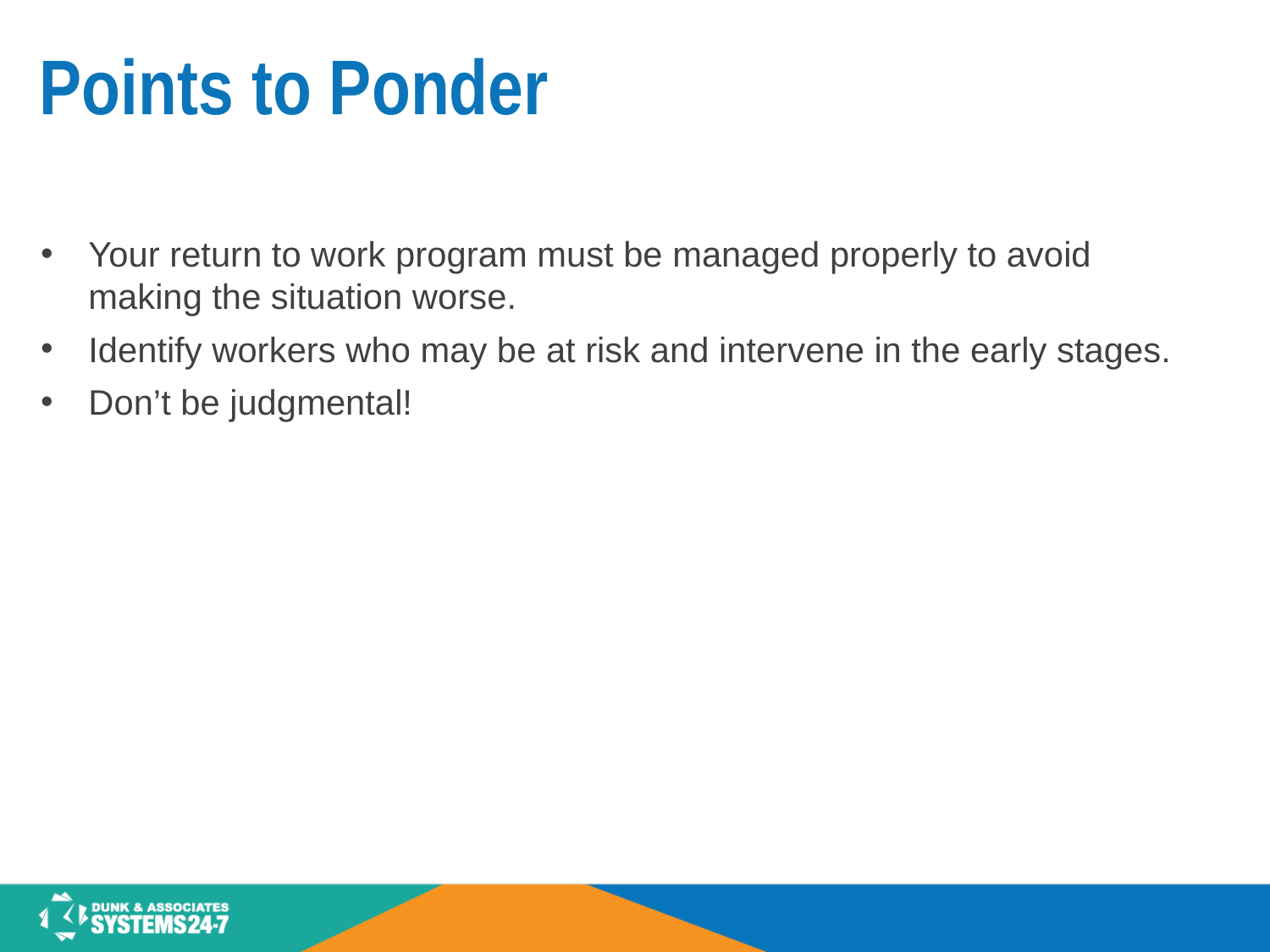

# Points to Ponder
Your return to work program must be managed properly to avoid making the situation worse.
Identify workers who may be at risk and intervene in the early stages.
Don’t be judgmental!